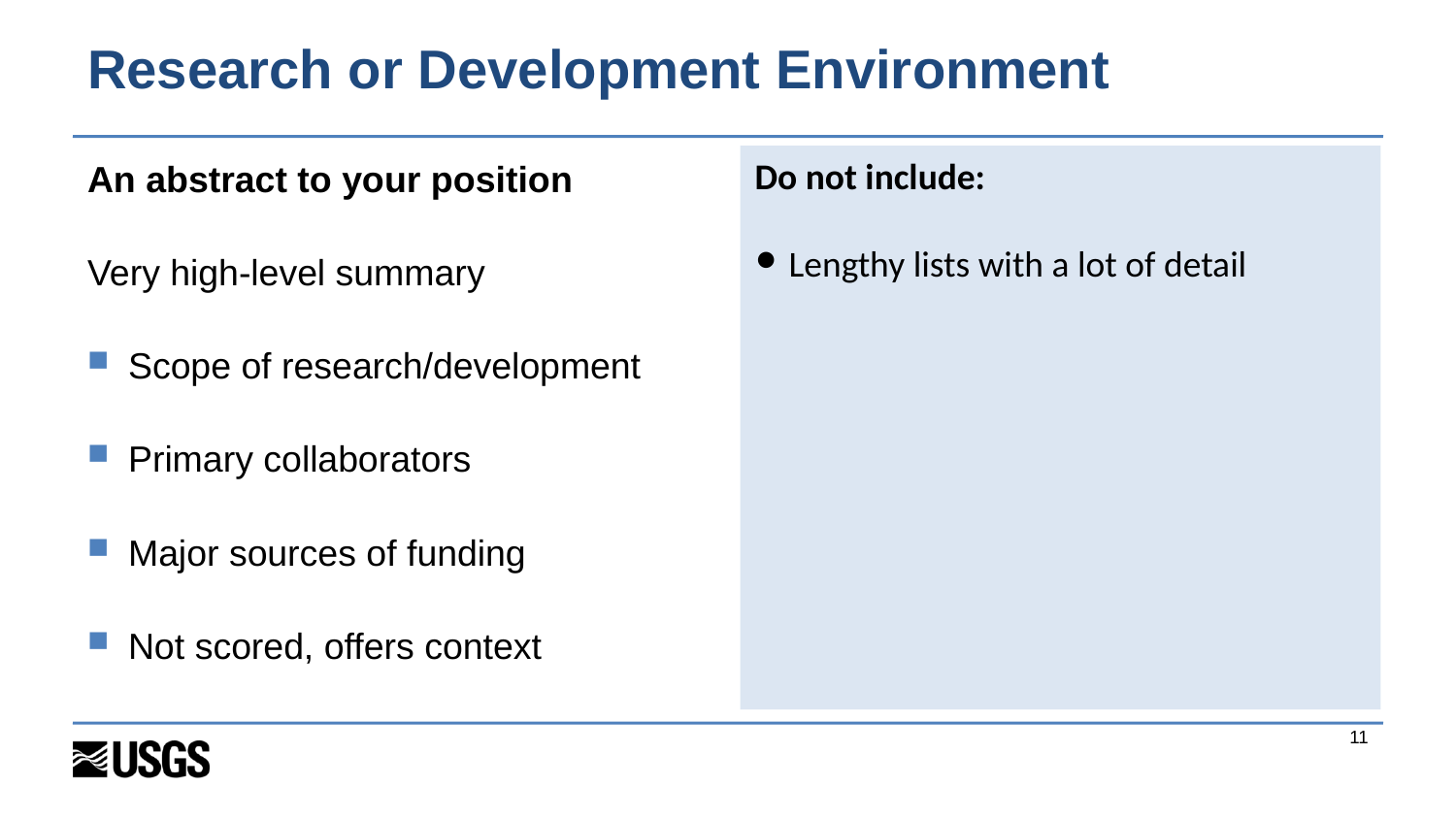

# Research or Development Environment
An abstract to your position

Very high-level summary

Scope of research/development

Primary collaborators

Major sources of funding

Not scored, offers context

Do not include:

Lengthy lists with a lot of detail

11